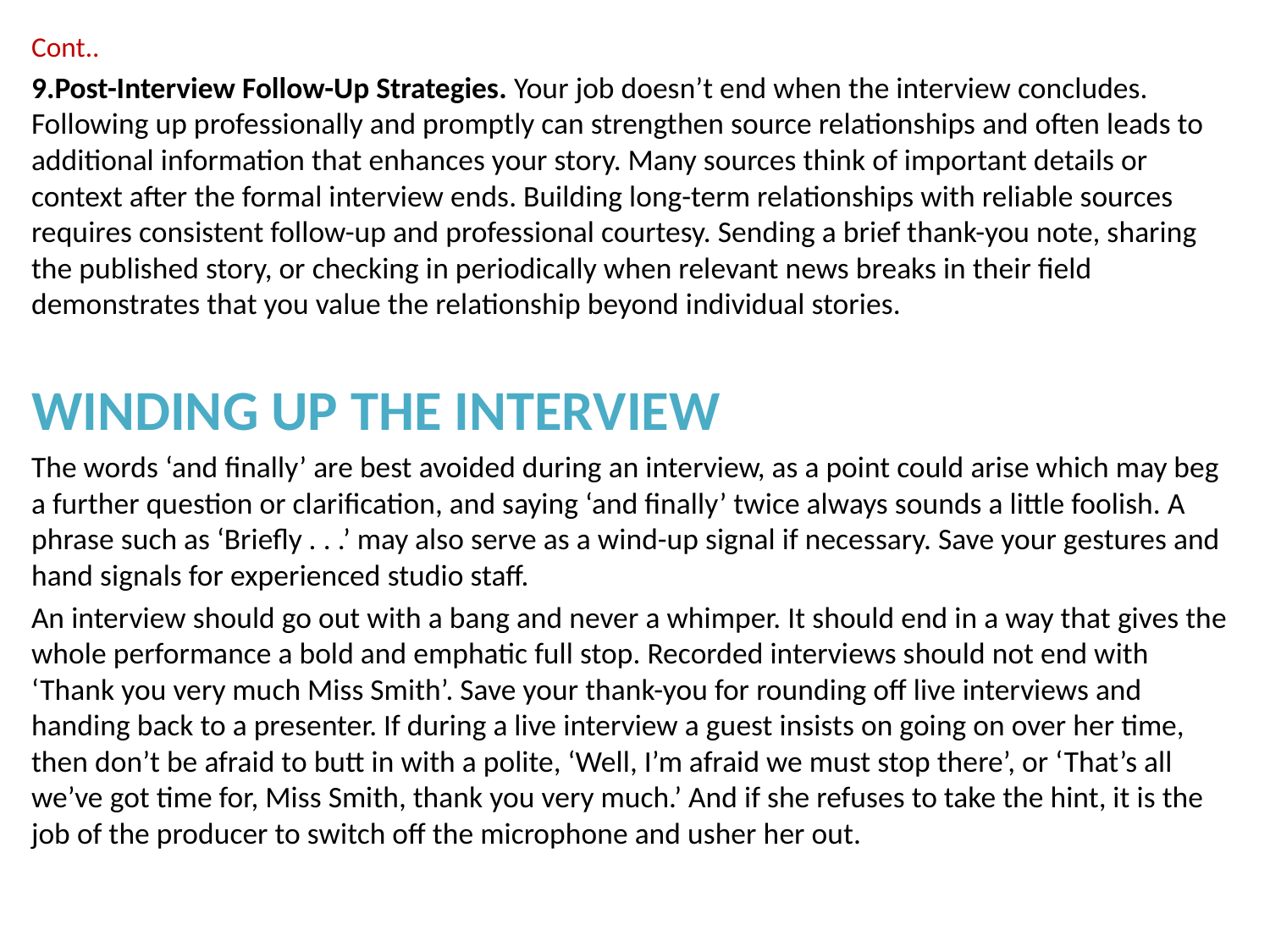

Cont..
9.Post-Interview Follow-Up Strategies. Your job doesn’t end when the interview concludes. Following up professionally and promptly can strengthen source relationships and often leads to additional information that enhances your story. Many sources think of important details or context after the formal interview ends. Building long-term relationships with reliable sources requires consistent follow-up and professional courtesy. Sending a brief thank-you note, sharing the published story, or checking in periodically when relevant news breaks in their field demonstrates that you value the relationship beyond individual stories.

WINDING UP THE INTERVIEW
The words ‘and finally’ are best avoided during an interview, as a point could arise which may beg a further question or clarification, and saying ‘and finally’ twice always sounds a little foolish. A phrase such as ‘Briefly . . .’ may also serve as a wind-up signal if necessary. Save your gestures and hand signals for experienced studio staff.
An interview should go out with a bang and never a whimper. It should end in a way that gives the whole performance a bold and emphatic full stop. Recorded interviews should not end with ‘Thank you very much Miss Smith’. Save your thank-you for rounding off live interviews and handing back to a presenter. If during a live interview a guest insists on going on over her time, then don’t be afraid to butt in with a polite, ‘Well, I’m afraid we must stop there’, or ‘That’s all we’ve got time for, Miss Smith, thank you very much.’ And if she refuses to take the hint, it is the job of the producer to switch off the microphone and usher her out.